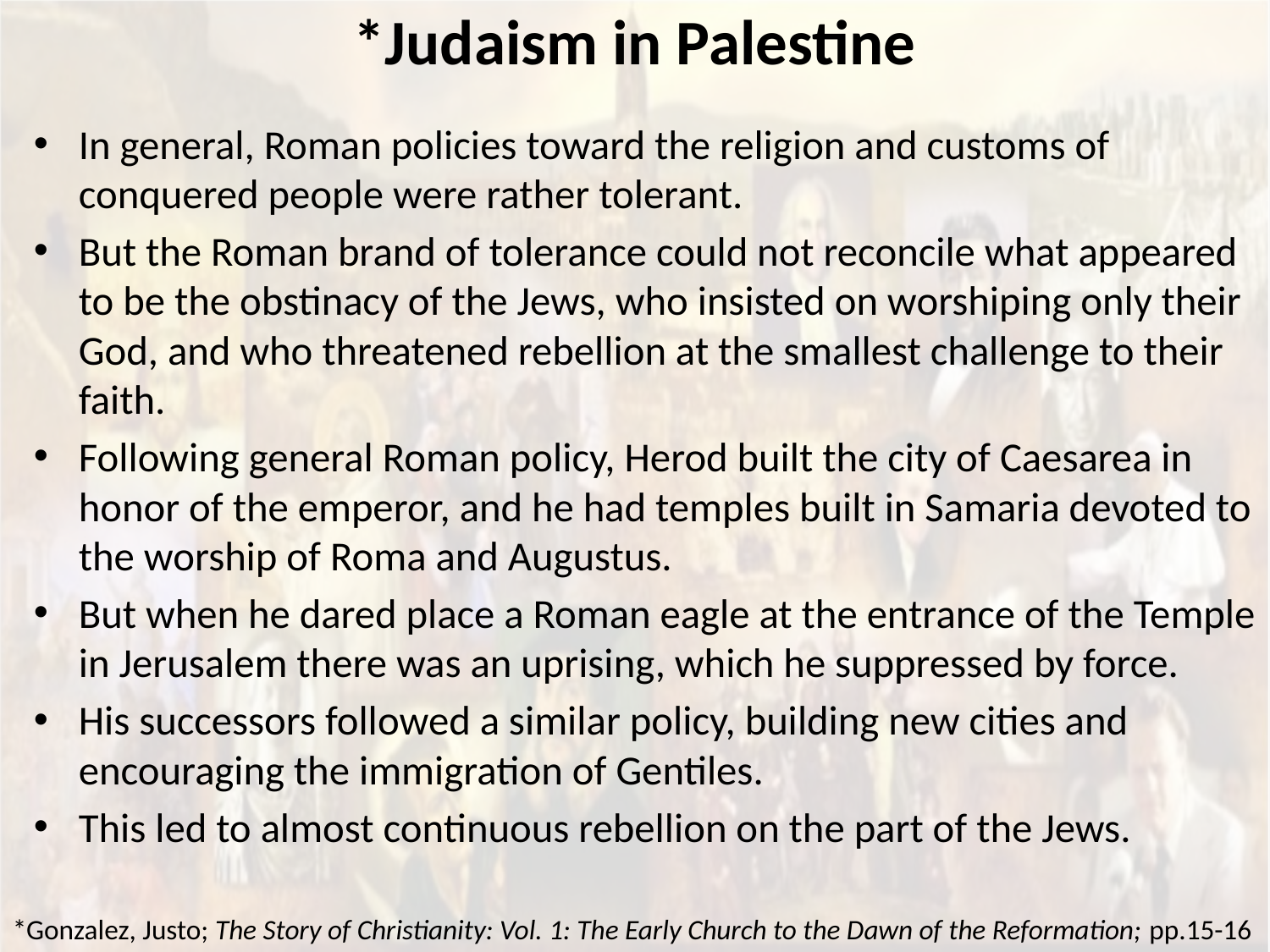

# *Judaism in Palestine
In general, Roman policies toward the religion and customs of conquered people were rather tolerant.
But the Roman brand of tolerance could not reconcile what appeared to be the obstinacy of the Jews, who insisted on worshiping only their God, and who threatened rebellion at the smallest challenge to their faith.
Following general Roman policy, Herod built the city of Caesarea in honor of the emperor, and he had temples built in Samaria devoted to the worship of Roma and Augustus.
But when he dared place a Roman eagle at the entrance of the Temple in Jerusalem there was an uprising, which he suppressed by force.
His successors followed a similar policy, building new cities and encouraging the immigration of Gentiles.
This led to almost continuous rebellion on the part of the Jews.
*Gonzalez, Justo; The Story of Christianity: Vol. 1: The Early Church to the Dawn of the Reformation; pp.15-16